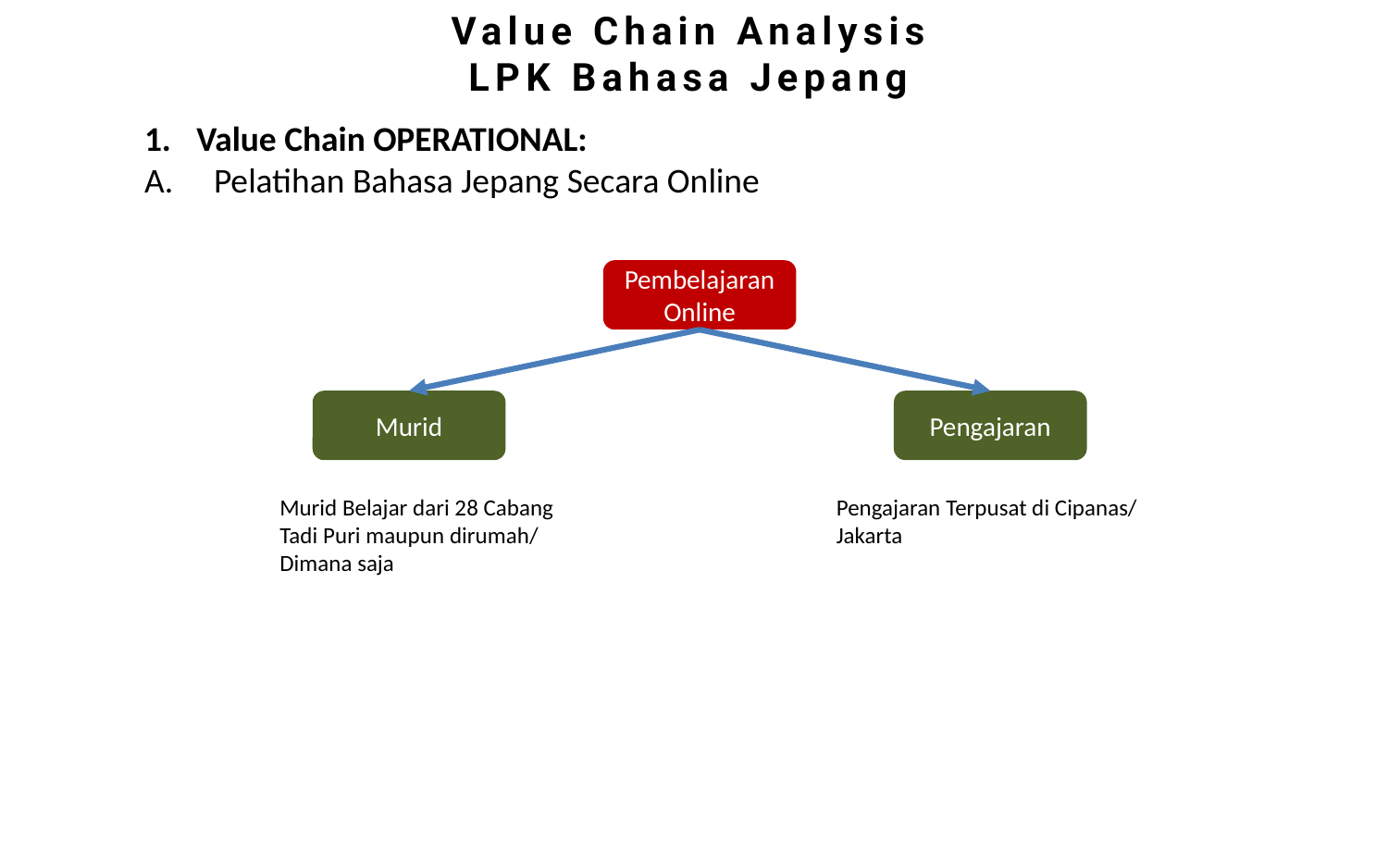

Value Chain Analysis
LPK Bahasa Jepang
Value Chain OPERATIONAL:
Pelatihan Bahasa Jepang Secara Online
Pembelajaran Online
Murid
Pengajaran
Murid Belajar dari 28 Cabang Tadi Puri maupun dirumah/ Dimana saja
Pengajaran Terpusat di Cipanas/ Jakarta